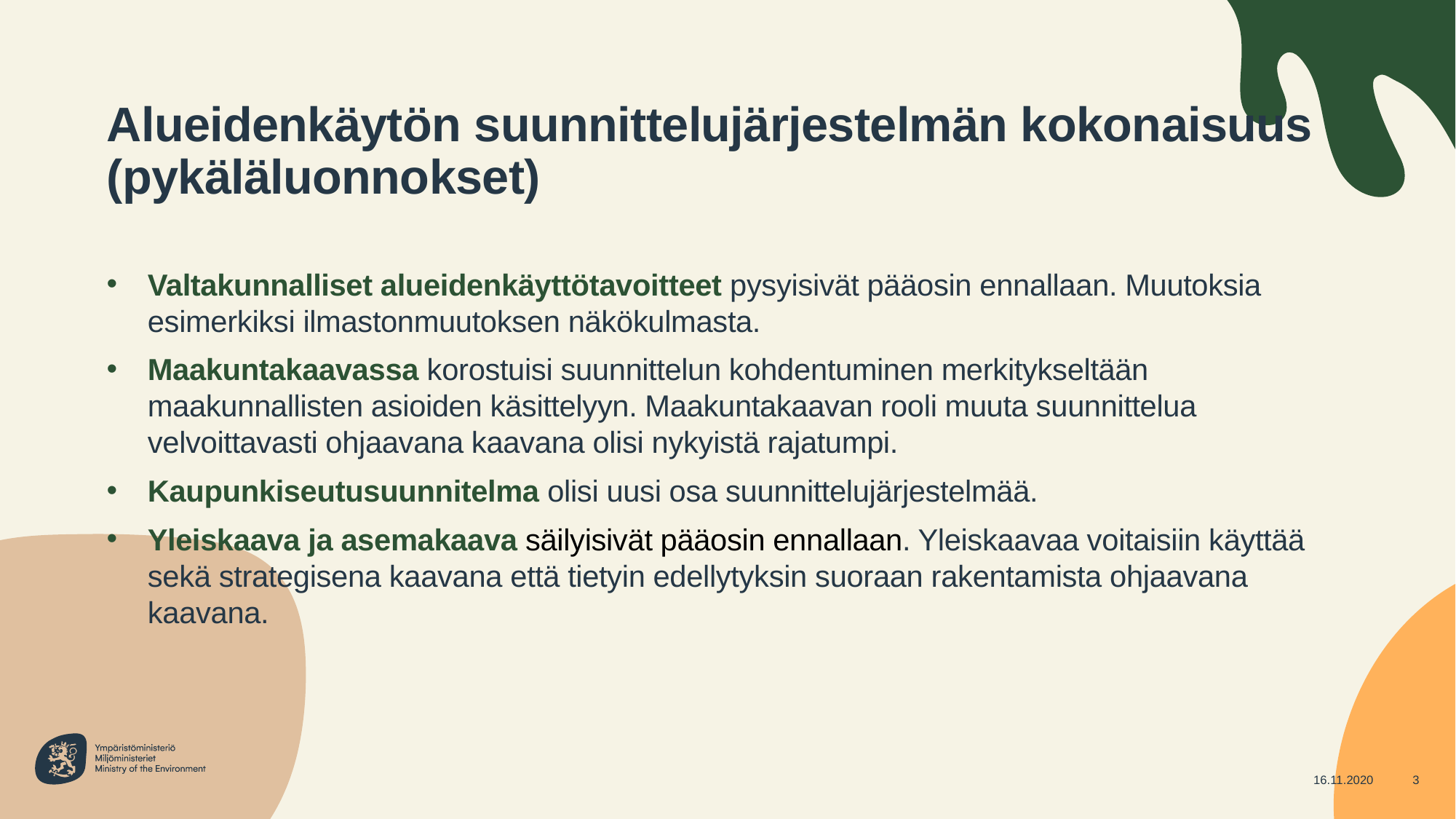

# Alueidenkäytön suunnittelujärjestelmän kokonaisuus (pykäläluonnokset)
Valtakunnalliset alueidenkäyttötavoitteet pysyisivät pääosin ennallaan. Muutoksia esimerkiksi ilmastonmuutoksen näkökulmasta.
Maakuntakaavassa korostuisi suunnittelun kohdentuminen merkitykseltään maakunnallisten asioiden käsittelyyn. Maakuntakaavan rooli muuta suunnittelua velvoittavasti ohjaavana kaavana olisi nykyistä rajatumpi.
Kaupunkiseutusuunnitelma olisi uusi osa suunnittelujärjestelmää.
Yleiskaava ja asemakaava säilyisivät pääosin ennallaan. Yleiskaavaa voitaisiin käyttää sekä strategisena kaavana että tietyin edellytyksin suoraan rakentamista ohjaavana kaavana.
16.11.2020
3